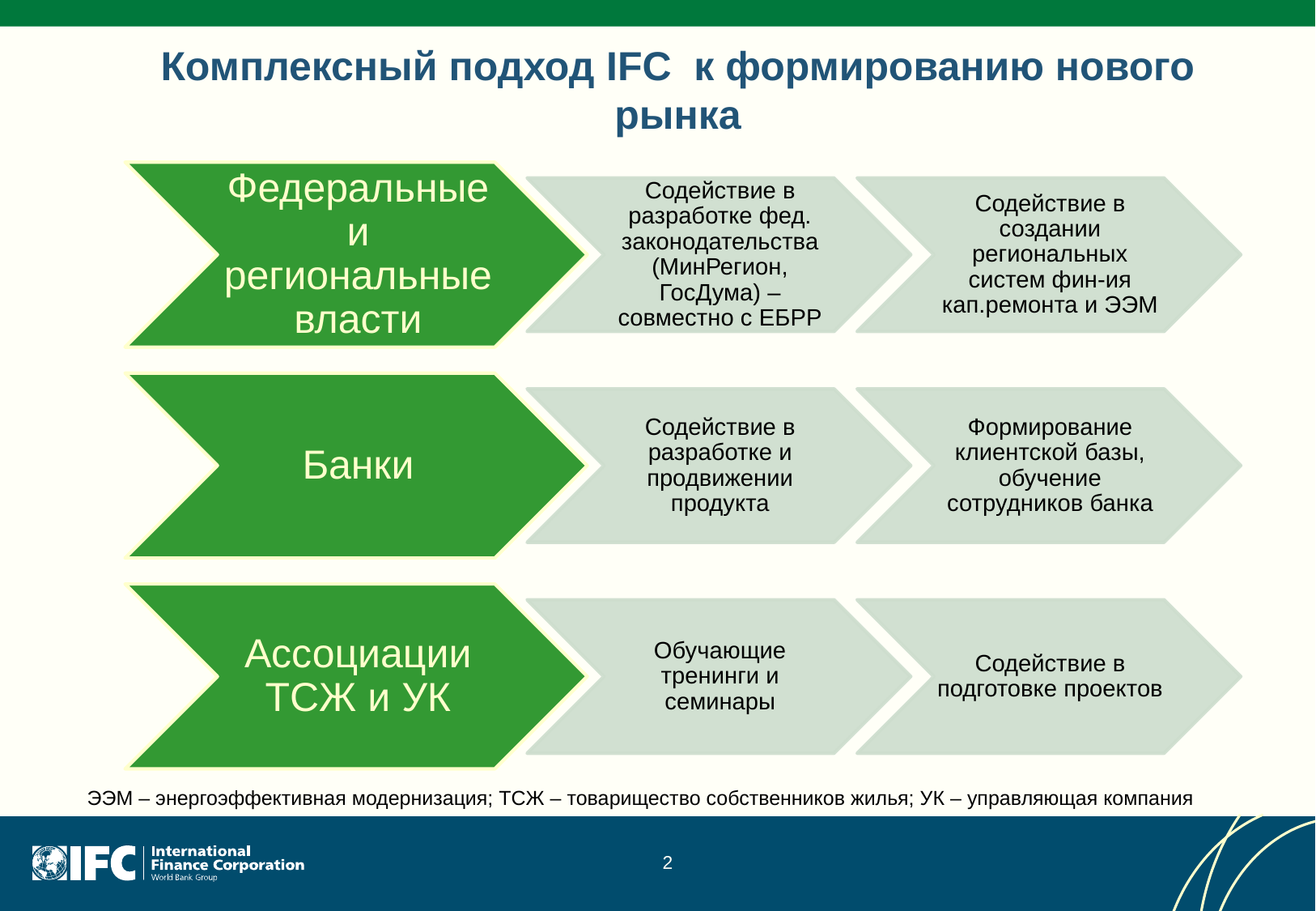

Комплексный подход IFC  к формированию нового рынка

Федеральные и региональные власти
Содействие в разработке фед. законодательства (МинРегион, ГосДума) – совместно с ЕБРР
Содействие в создании региональных систем фин-ия кап.ремонта и ЭЭМ
Банки
Содействие в разработке и продвижении продукта
Формирование клиентской базы, обучение сотрудников банка
Ассоциации ТСЖ и УК
Обучающие тренинги и семинары
Содействие в подготовке проектов
ЭЭМ – энергоэффективная модернизация; ТСЖ – товарищество собственников жилья; УК – управляющая компания
2